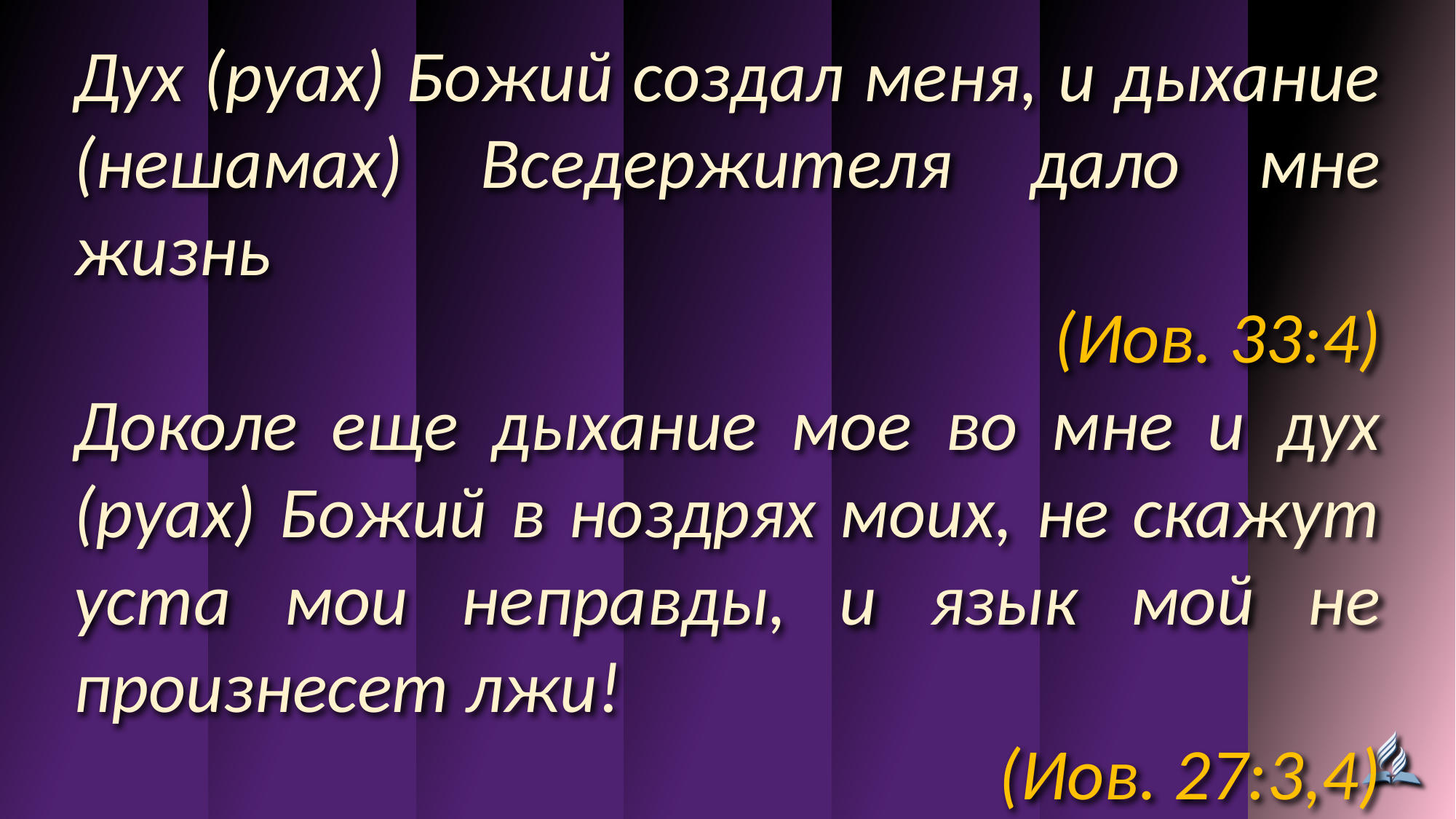

Дух (руах) Божий создал меня, и дыхание (нешамах) Вседержителя дало мне жизнь
(Иов. 33:4)
Доколе еще дыхание мое во мне и дух (руах) Божий в ноздрях моих, не скажут уста мои неправды, и язык мой не произнесет лжи!
(Иов. 27:3,4)